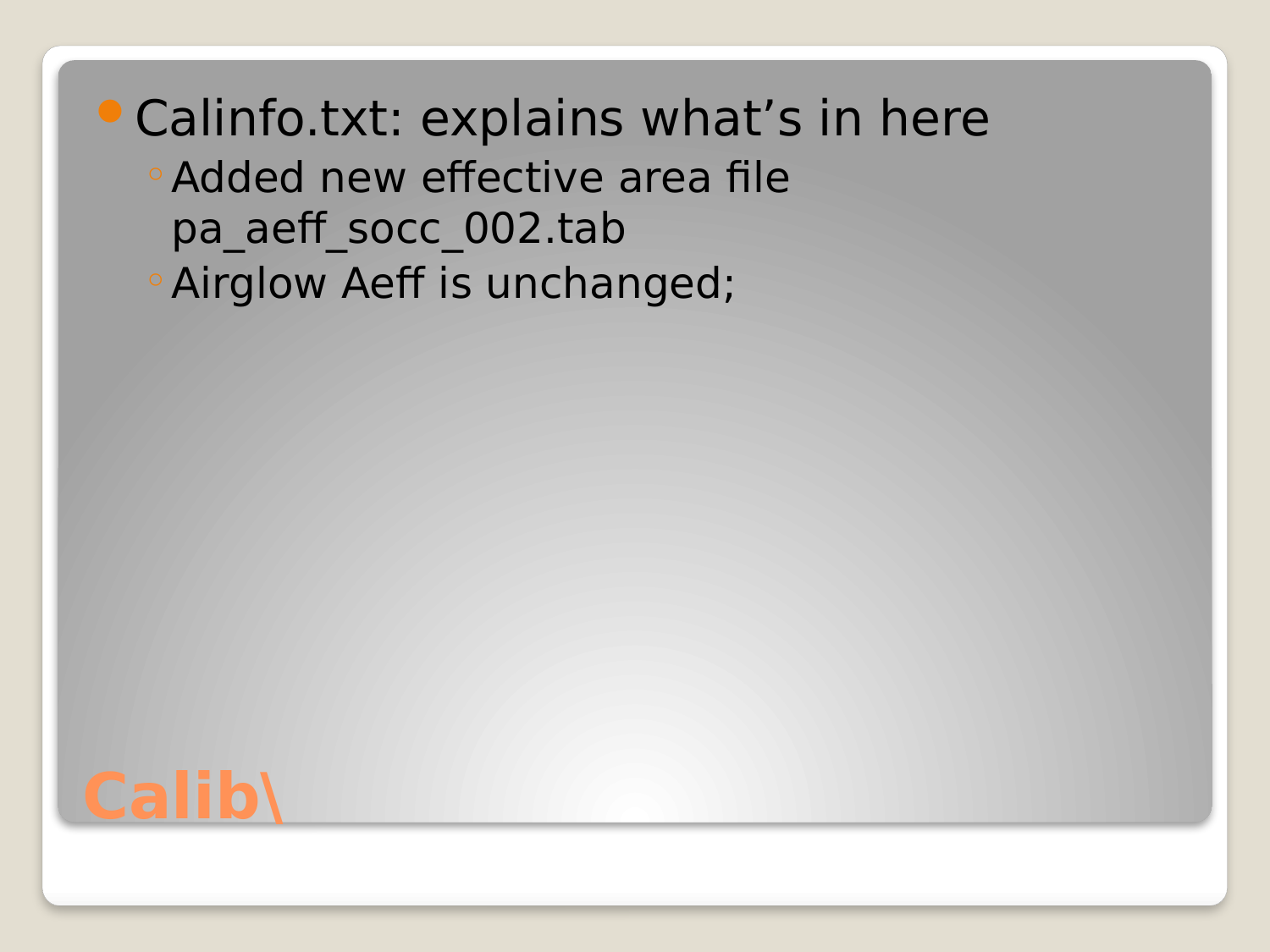

Calinfo.txt: explains what’s in here
Added new effective area file pa_aeff_socc_002.tab
Airglow Aeff is unchanged;
# Calib\